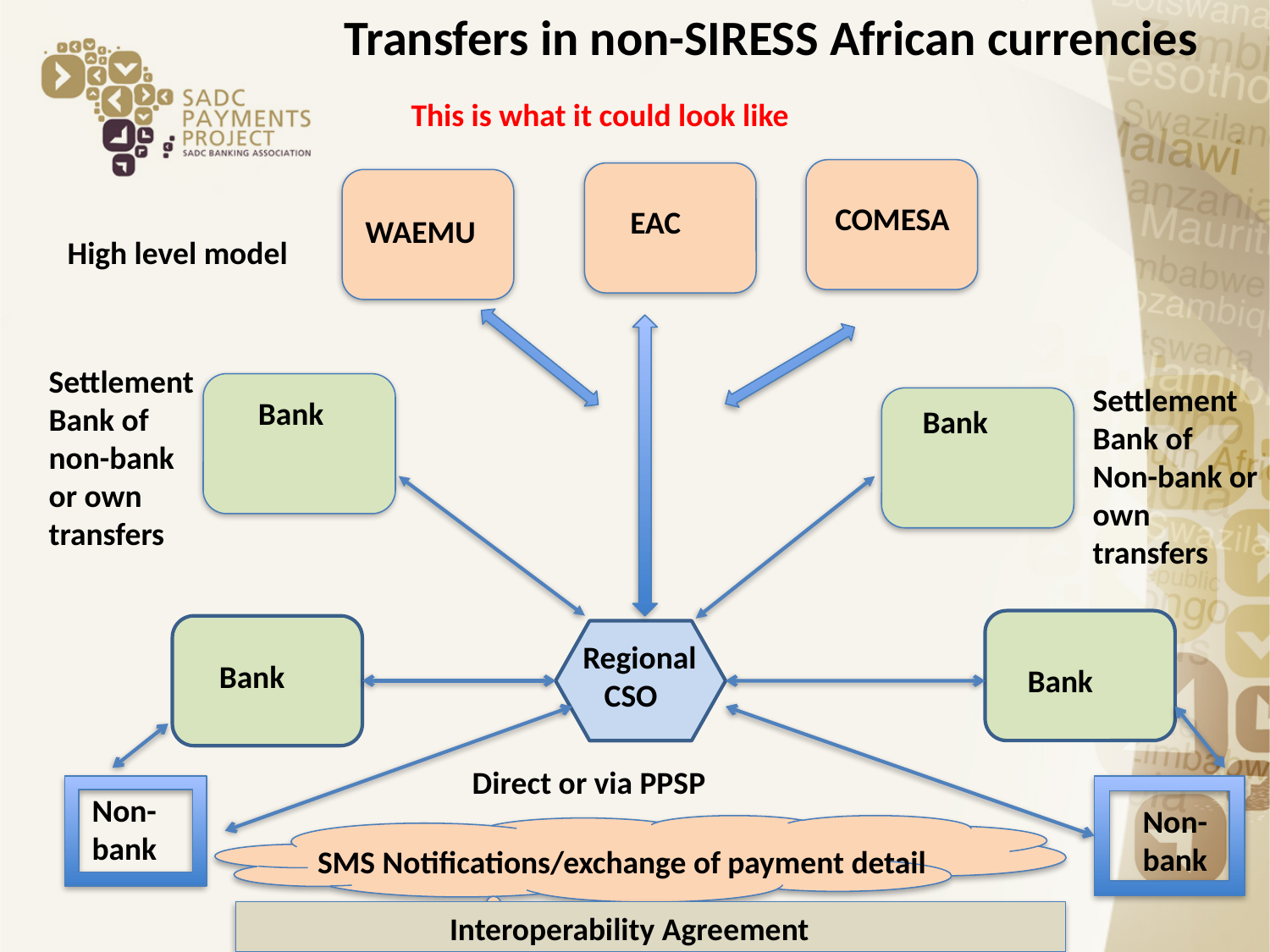

Transfers in non-SIRESS African currencies
This is what it could look like

COMESA
EAC
WAEMU
High level model

Settlement Bank of non-bank or own transfers

Settlement
Bank of
Non-bank or
own
transfers
Bank

Bank

Regional
   CSO
Bank
Bank
Direct or via PPSP

Non-bank
Non-bank

SMS Notifications/exchange of payment detail

Interoperability Agreement